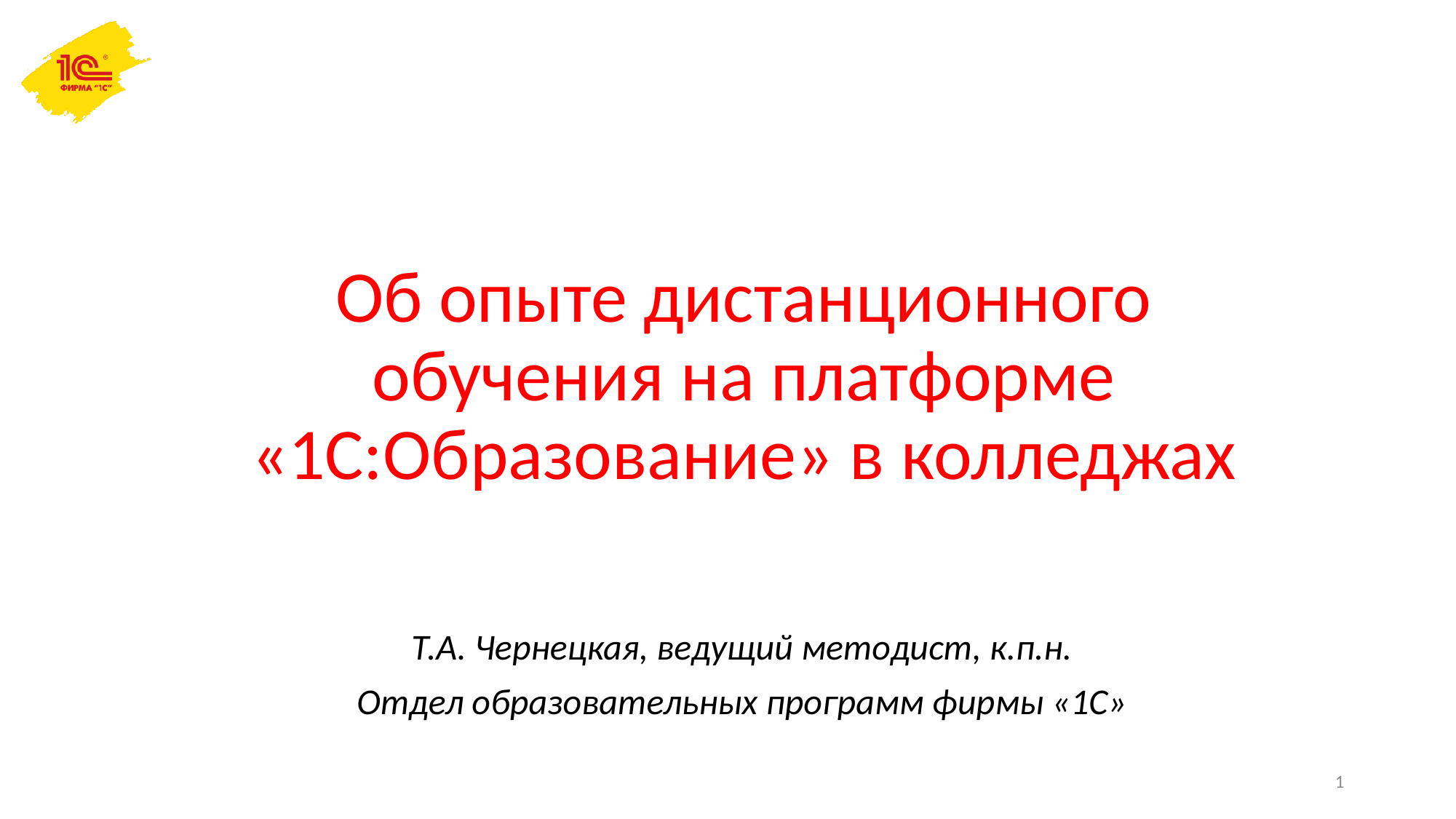

# Об опыте дистанционного обучения на платформе «1С:Образование» в колледжах
Т.А. Чернецкая, ведущий методист, к.п.н.
Отдел образовательных программ фирмы «1С»

1